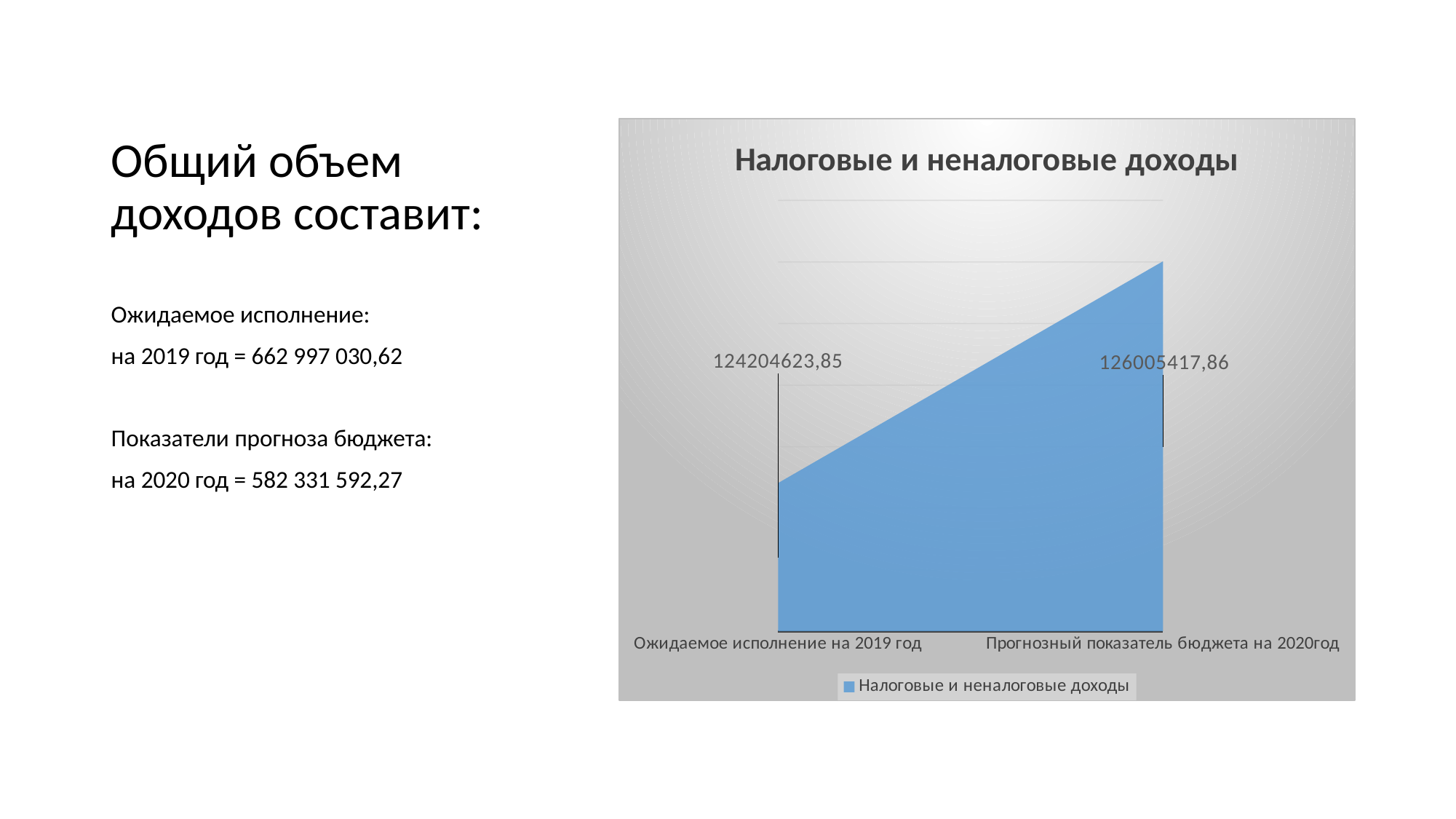

# Общий объем доходов составит:

### Chart:

| Category | Налоговые и неналоговые доходы |
|---|---|
| Ожидаемое исполнение на 2019 год | 124204623.85 |
| Прогнозный показатель бюджета на 2020год | 126005417.86 |
Ожидаемое исполнение:
на 2019 год = 662 997 030,62

Показатели прогноза бюджета:
на 2020 год = 582 331 592,27